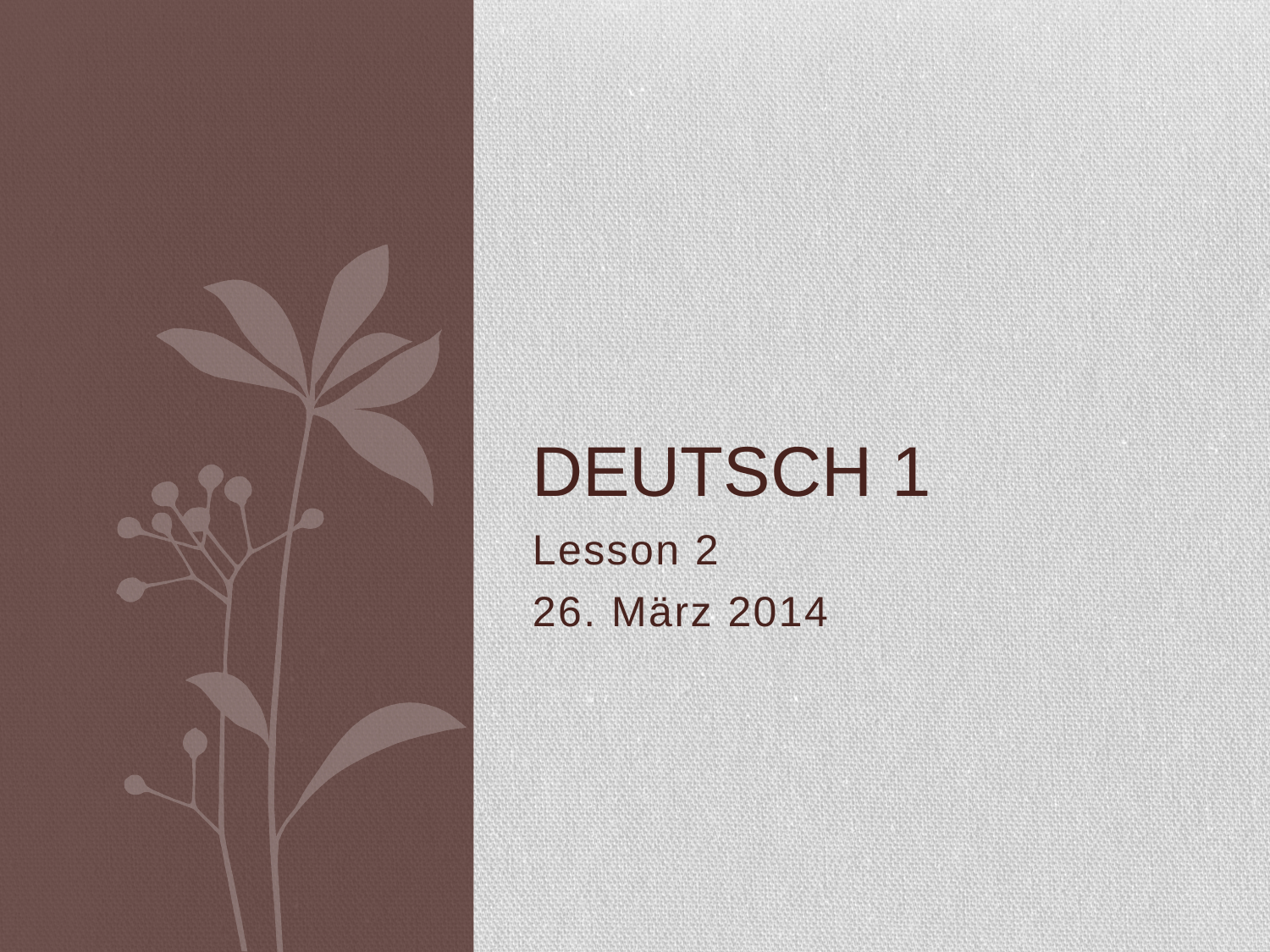

# Deutsch 1
Lesson 2
26. März 2014